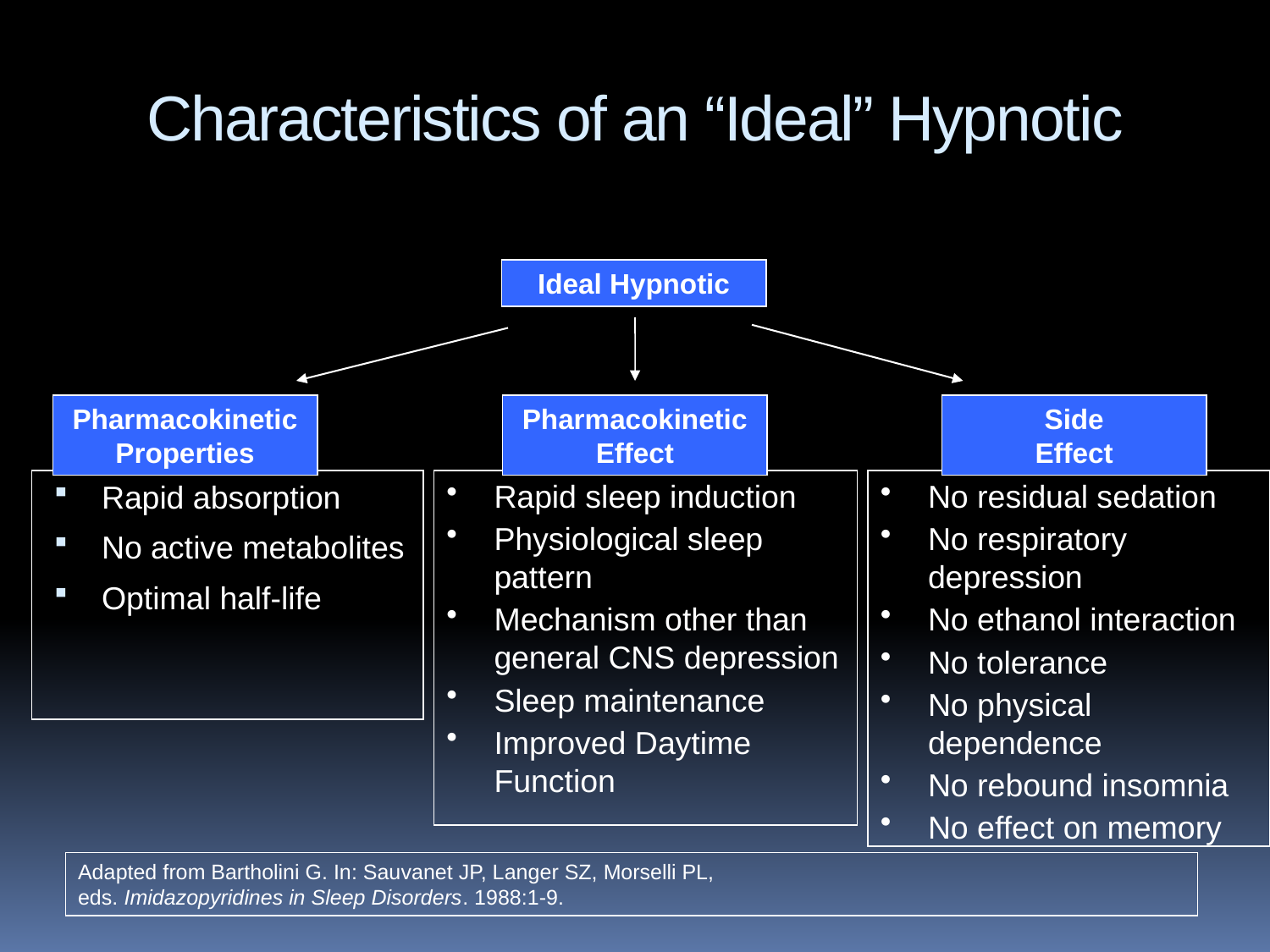

# Characteristics of an “Ideal” Hypnotic
Ideal Hypnotic

Pharmacokinetic
Properties
Pharmacokinetic
Effect
Side
Effect
Rapid absorption
No active metabolites
Optimal half-life
Rapid sleep induction
Physiological sleep pattern
Mechanism other than general CNS depression
Sleep maintenance
Improved Daytime Function
No residual sedation
No respiratory depression
No ethanol interaction
No tolerance
No physical dependence
No rebound insomnia
No effect on memory
Adapted from Bartholini G. In: Sauvanet JP, Langer SZ, Morselli PL,
eds. Imidazopyridines in Sleep Disorders. 1988:1-9.